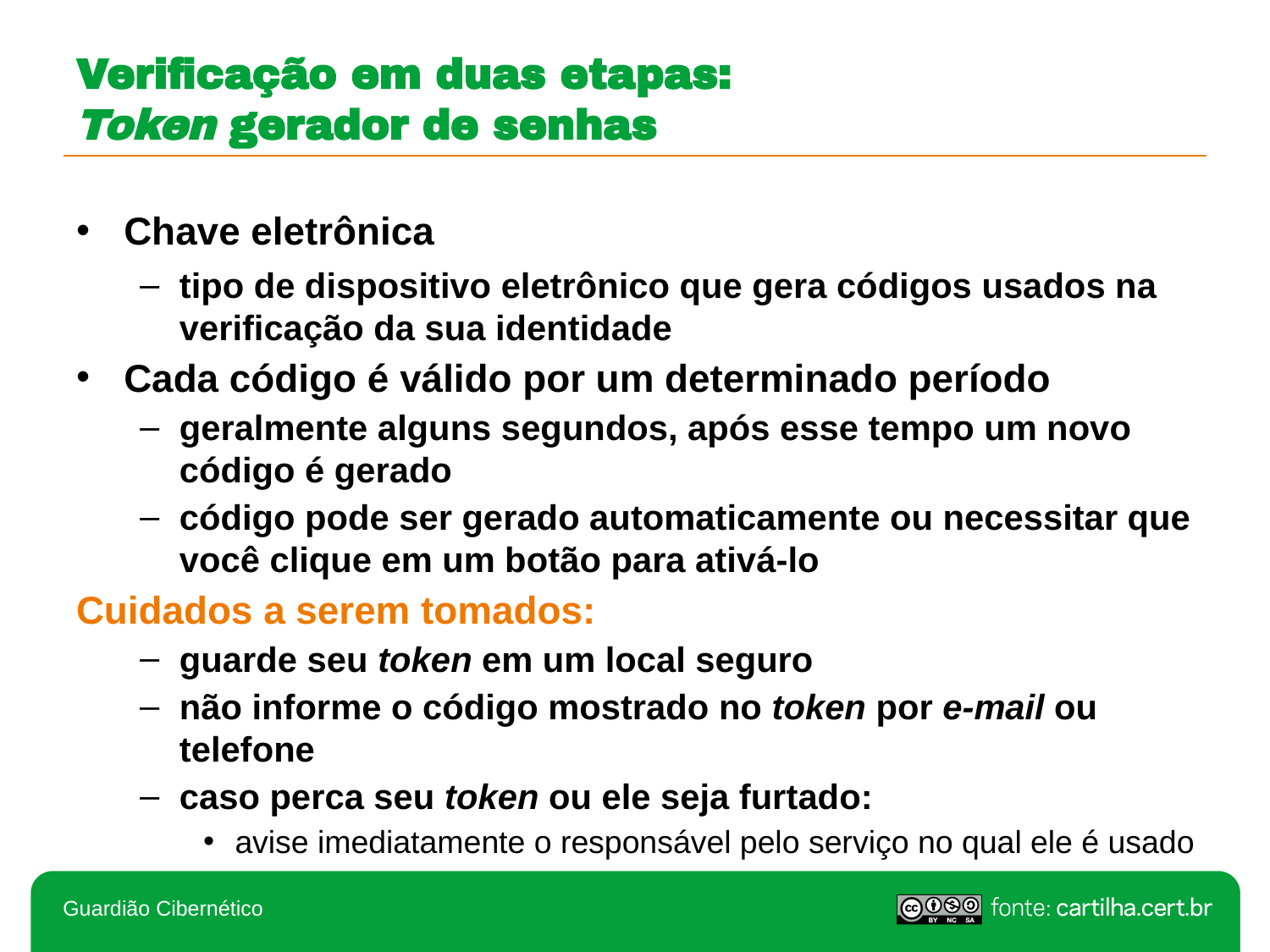

# Verificação em duas etapas: Token gerador de senhas
Chave eletrônica
tipo de dispositivo eletrônico que gera códigos usados na verificação da sua identidade
Cada código é válido por um determinado período
geralmente alguns segundos, após esse tempo um novo código é gerado
código pode ser gerado automaticamente ou necessitar que você clique em um botão para ativá-lo
Cuidados a serem tomados:
guarde seu token em um local seguro
não informe o código mostrado no token por e-mail ou telefone
caso perca seu token ou ele seja furtado:
avise imediatamente o responsável pelo serviço no qual ele é usado